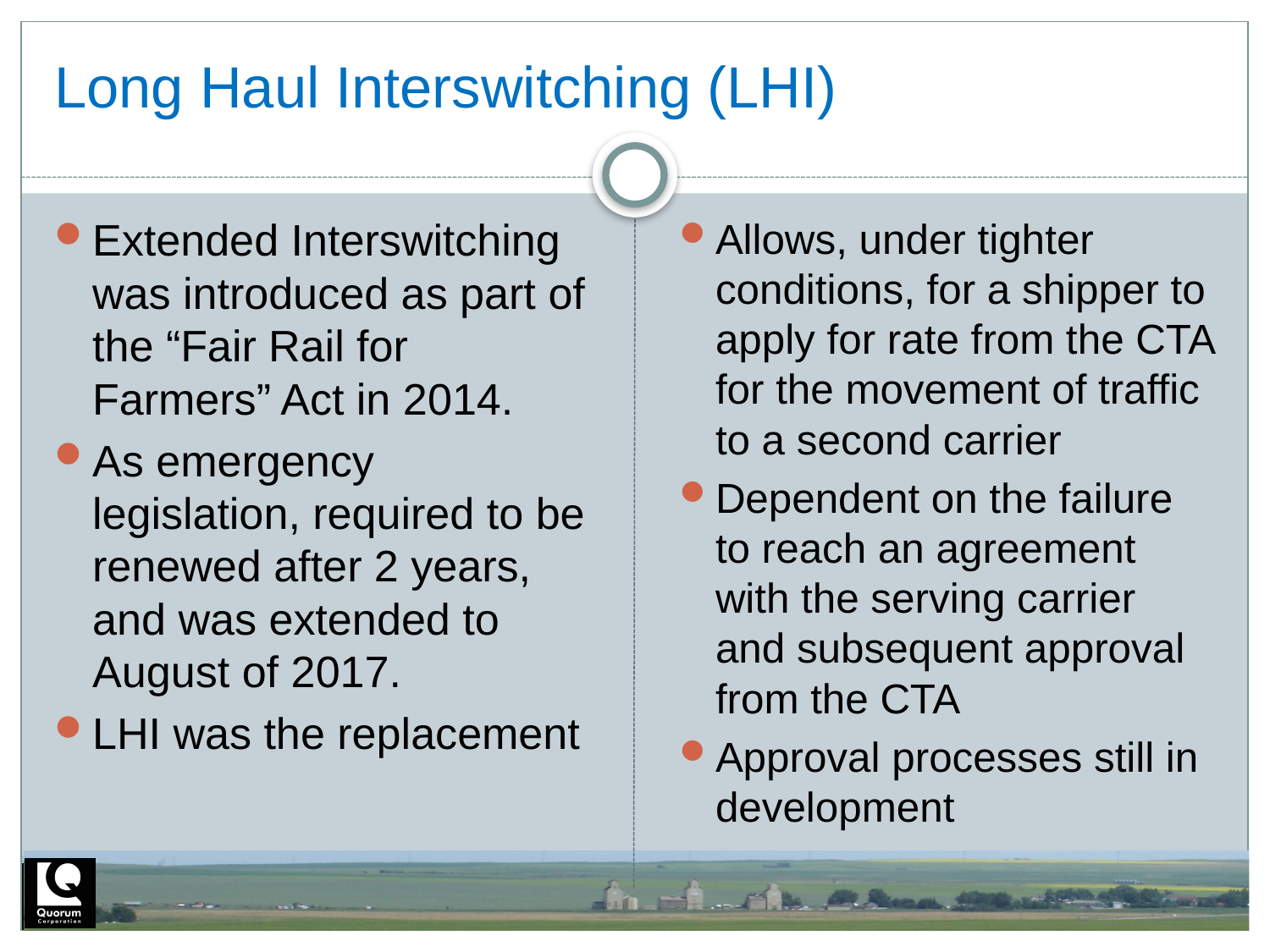

# Long Haul Interswitching (LHI)
Extended Interswitching was introduced as part of the “Fair Rail for Farmers” Act in 2014.
As emergency legislation, required to be renewed after 2 years, and was extended to August of 2017.
LHI was the replacement
Allows, under tighter conditions, for a shipper to apply for rate from the CTA for the movement of traffic to a second carrier
Dependent on the failure to reach an agreement with the serving carrier and subsequent approval from the CTA
Approval processes still in development